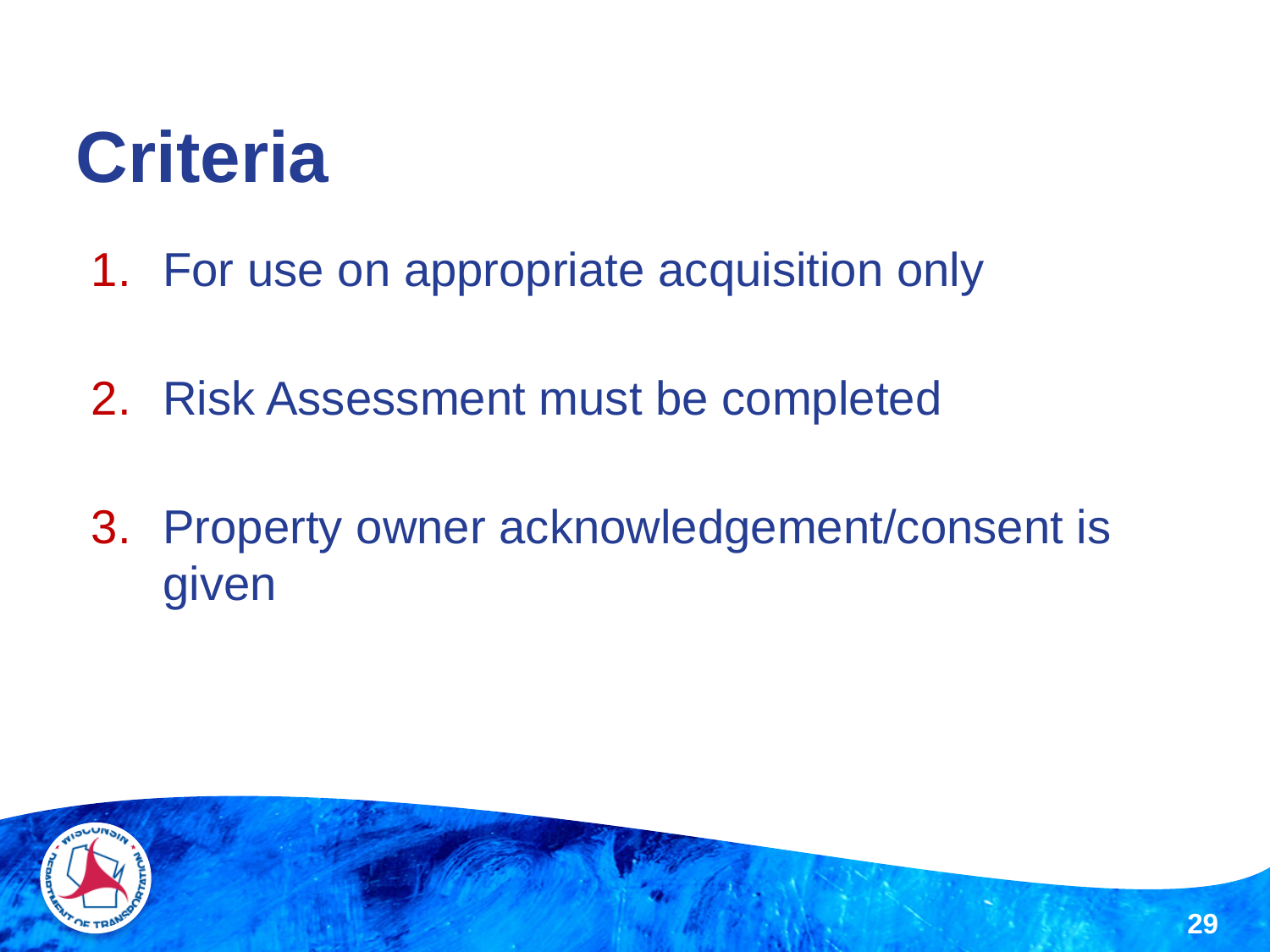

# Criteria
For use on appropriate acquisition only

Risk Assessment must be completed

Property owner acknowledgement/consent is given
29